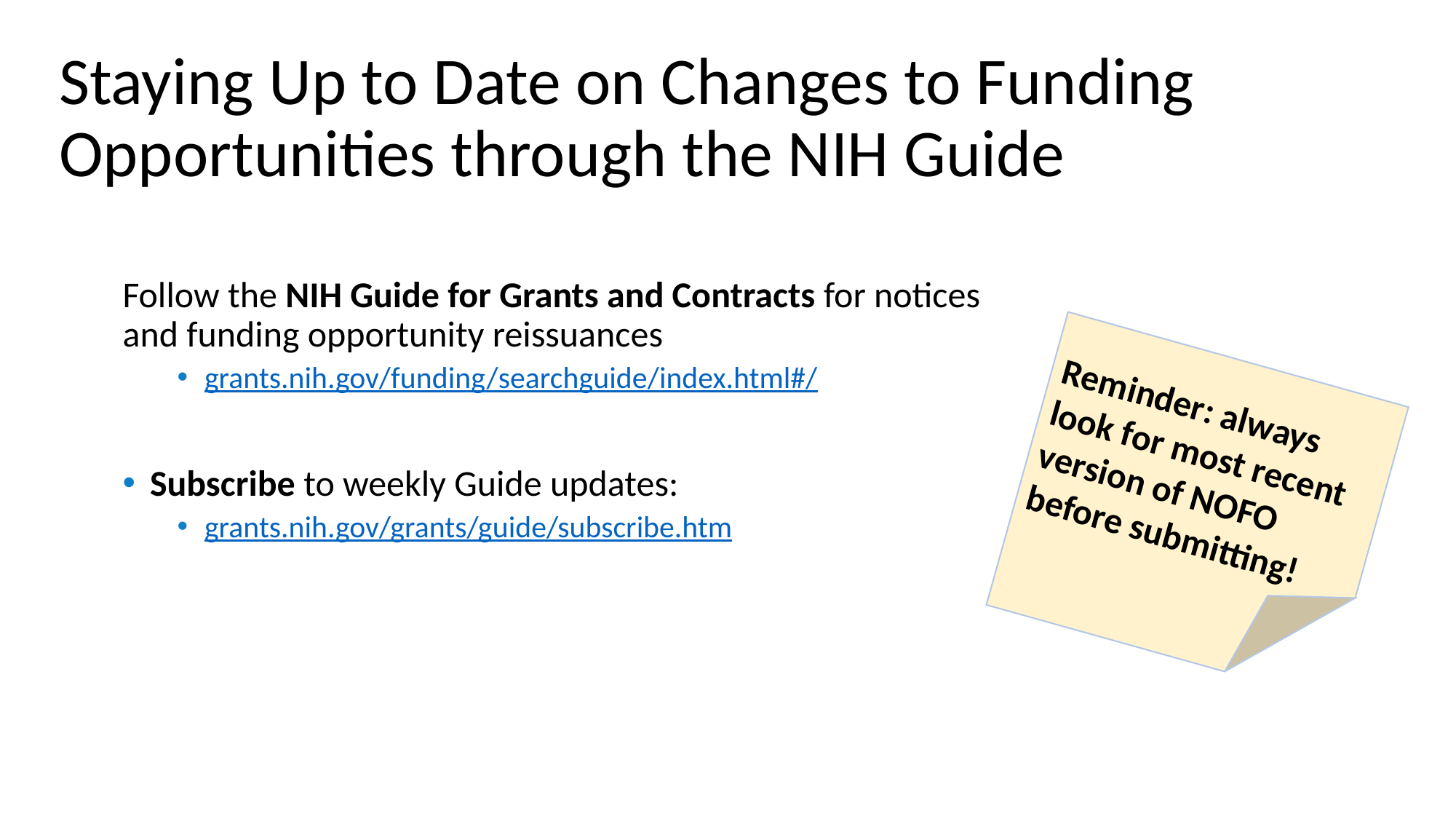

# Staying Up to Date on Changes to Funding Opportunities through the NIH Guide
Follow the NIH Guide for Grants and Contracts for notices and funding opportunity reissuances
grants.nih.gov/funding/searchguide/index.html#/

Subscribe to weekly Guide updates:
grants.nih.gov/grants/guide/subscribe.htm

Reminder: always look for most recent version of NOFO before submitting!

26